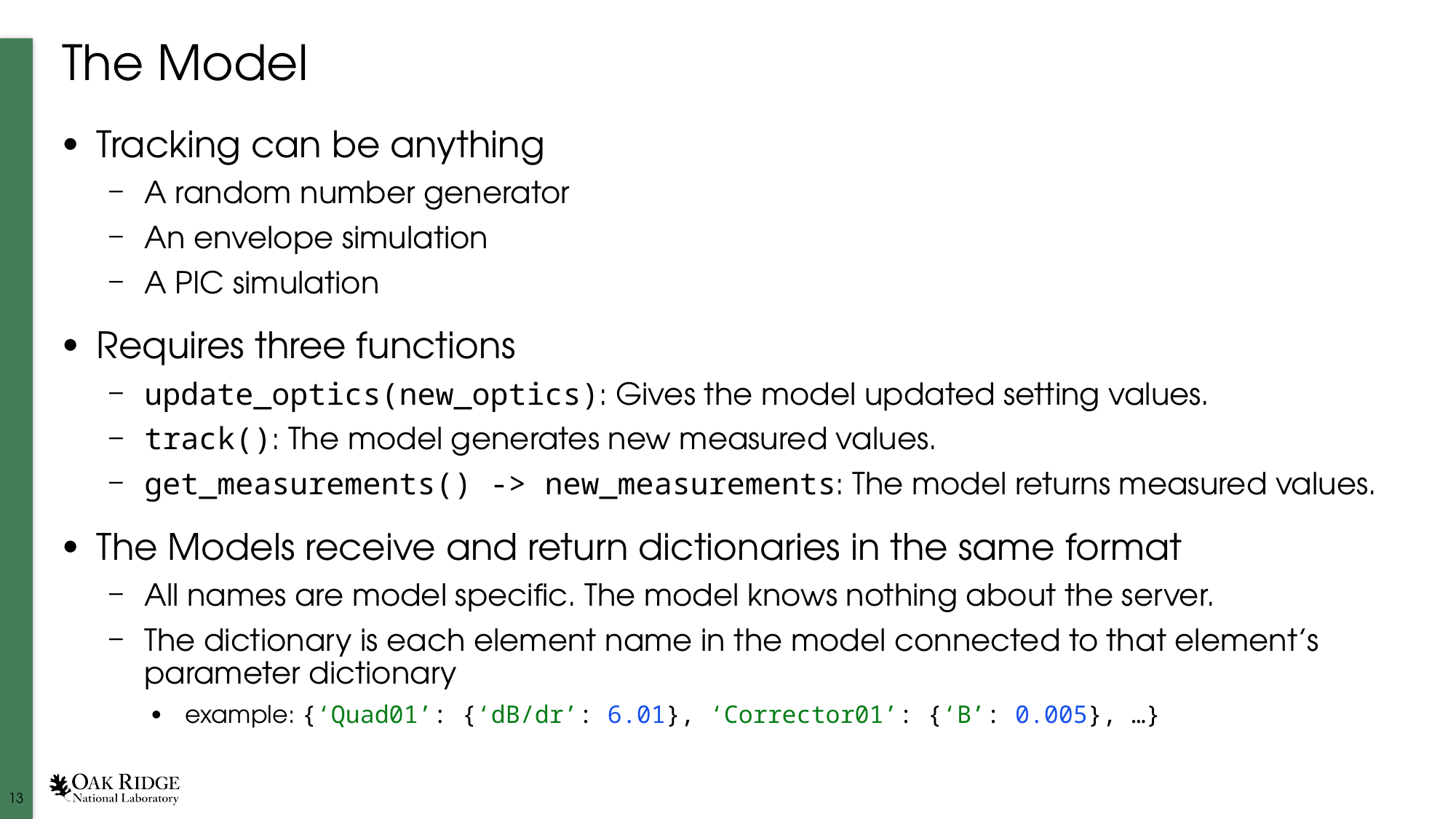

# The Model
Tracking can be anything
A random number generator
An envelope simulation
A PIC simulation
Requires three functions
update_optics(new_optics): Gives the model updated setting values.
track(): The model generates new measured values.
get_measurements() -> new_measurements: The model returns measured values.
The Models receive and return dictionaries in the same format
All names are model specific. The model knows nothing about the server.
The dictionary is each element name in the model connected to that element’s parameter dictionary
example: {‘Quad01’: {‘dB/dr’: 6.01}, ‘Corrector01’: {‘B’: 0.005}, …}